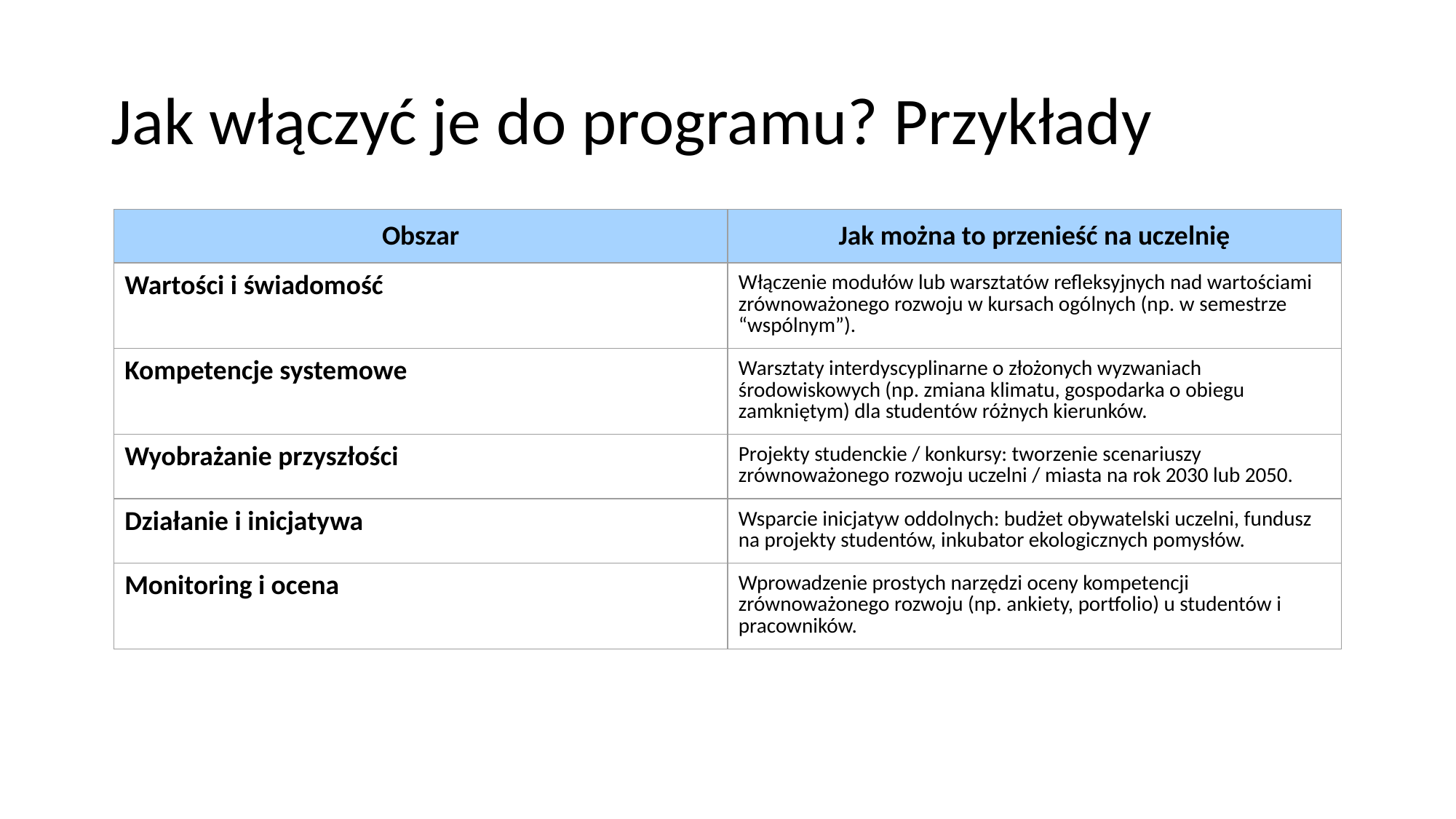

# Jak włączyć je do programu? Przykłady
| Obszar | Jak można to przenieść na uczelnię |
| --- | --- |
| Wartości i świadomość | Włączenie modułów lub warsztatów refleksyjnych nad wartościami zrównoważonego rozwoju w kursach ogólnych (np. w semestrze “wspólnym”). |
| Kompetencje systemowe | Warsztaty interdyscyplinarne o złożonych wyzwaniach środowiskowych (np. zmiana klimatu, gospodarka o obiegu zamkniętym) dla studentów różnych kierunków. |
| Wyobrażanie przyszłości | Projekty studenckie / konkursy: tworzenie scenariuszy zrównoważonego rozwoju uczelni / miasta na rok 2030 lub 2050. |
| Działanie i inicjatywa | Wsparcie inicjatyw oddolnych: budżet obywatelski uczelni, fundusz na projekty studentów, inkubator ekologicznych pomysłów. |
| Monitoring i ocena | Wprowadzenie prostych narzędzi oceny kompetencji zrównoważonego rozwoju (np. ankiety, portfolio) u studentów i pracowników. |